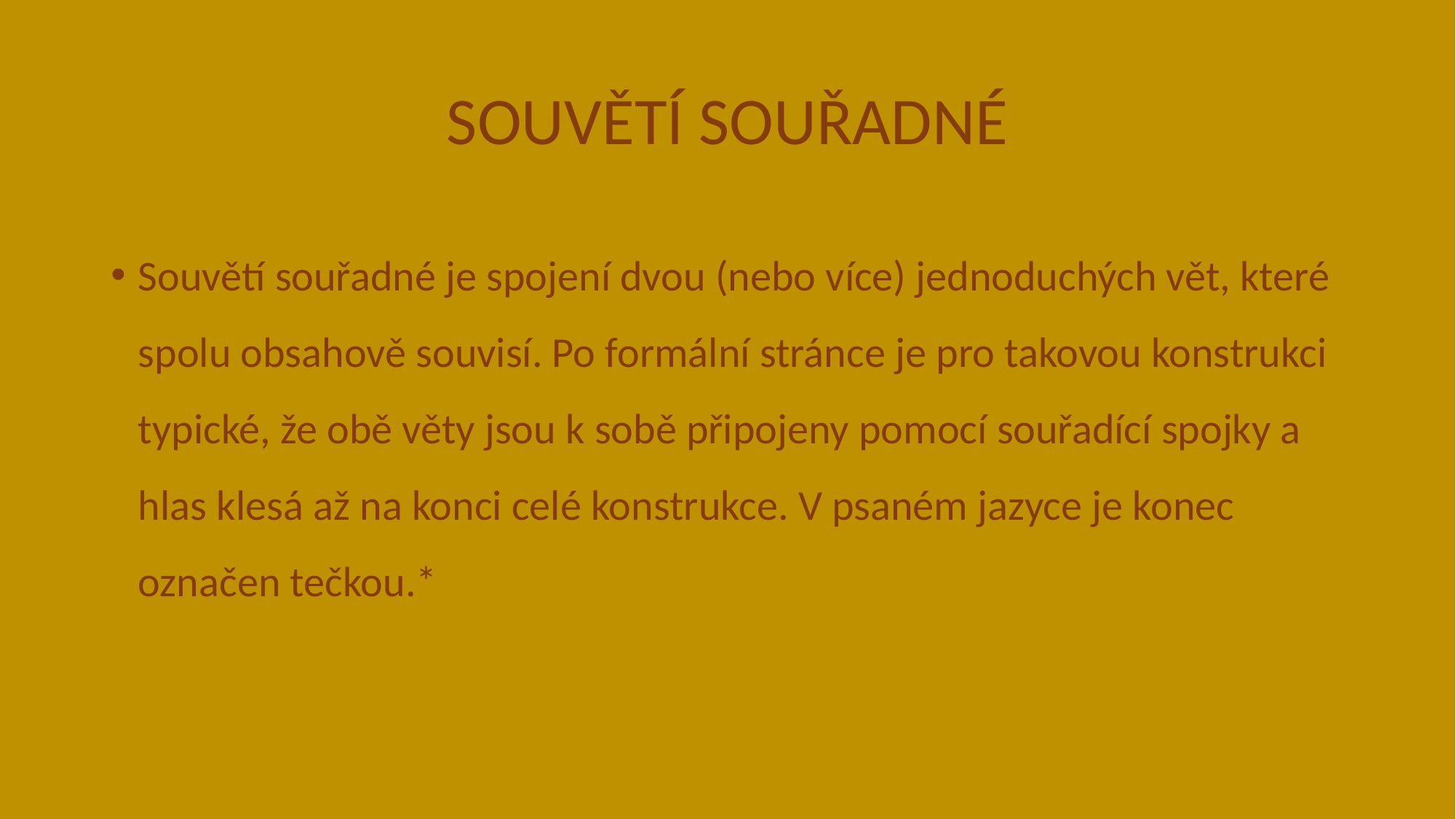

# SOUVĚTÍ SOUŘADNÉ
Souvětí souřadné je spojení dvou (nebo více) jednoduchých vět, které spolu obsahově souvisí. Po formální stránce je pro takovou konstrukci typické, že obě věty jsou k sobě připojeny pomocí souřadící spojky a hlas klesá až na konci celé konstrukce. V psaném jazyce je konec označen tečkou.*